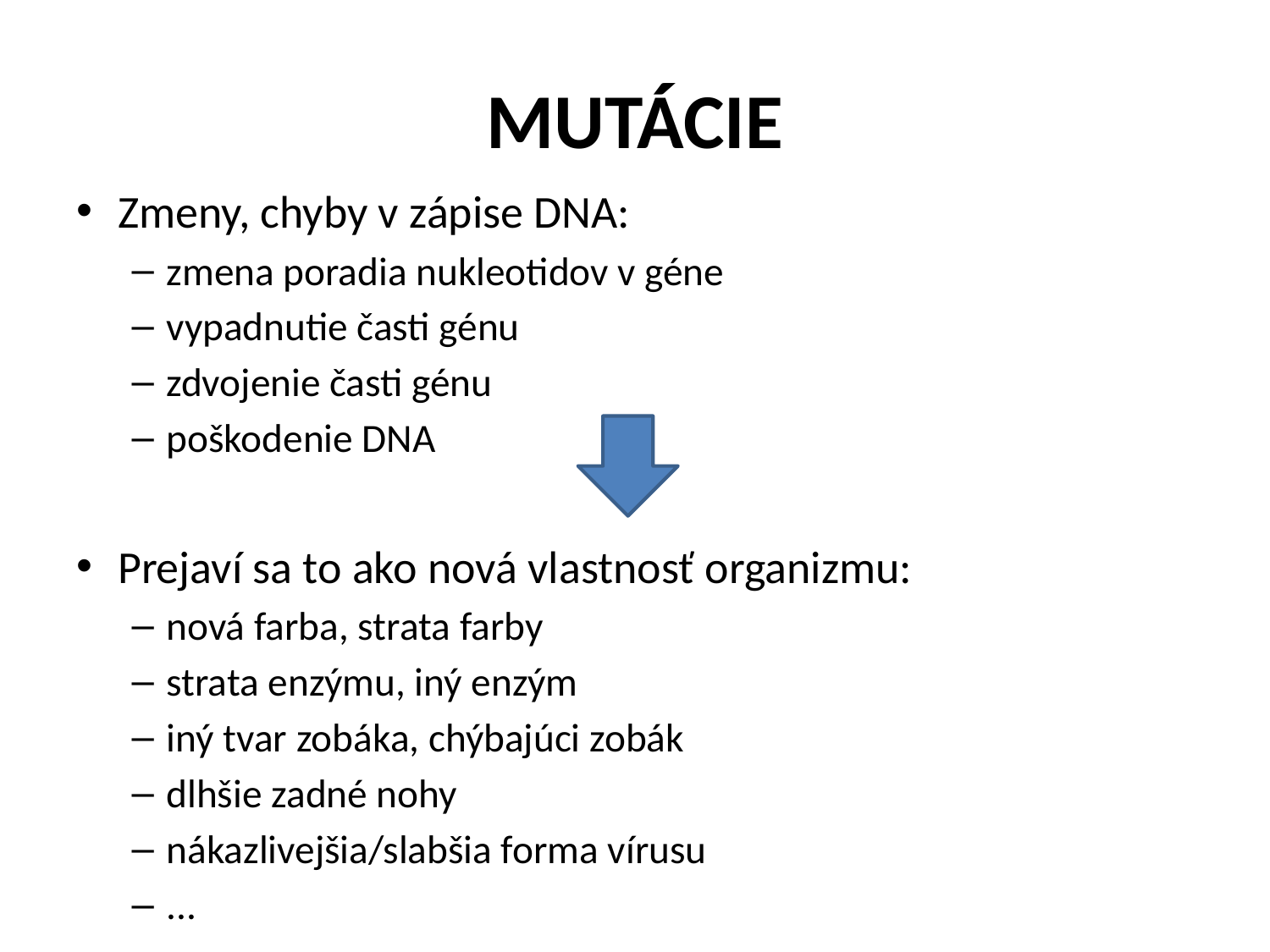

# MUTÁCIE
Zmeny, chyby v zápise DNA:
zmena poradia nukleotidov v géne
vypadnutie časti génu
zdvojenie časti génu
poškodenie DNA

Prejaví sa to ako nová vlastnosť organizmu:
nová farba, strata farby
strata enzýmu, iný enzým
iný tvar zobáka, chýbajúci zobák
dlhšie zadné nohy
nákazlivejšia/slabšia forma vírusu
...